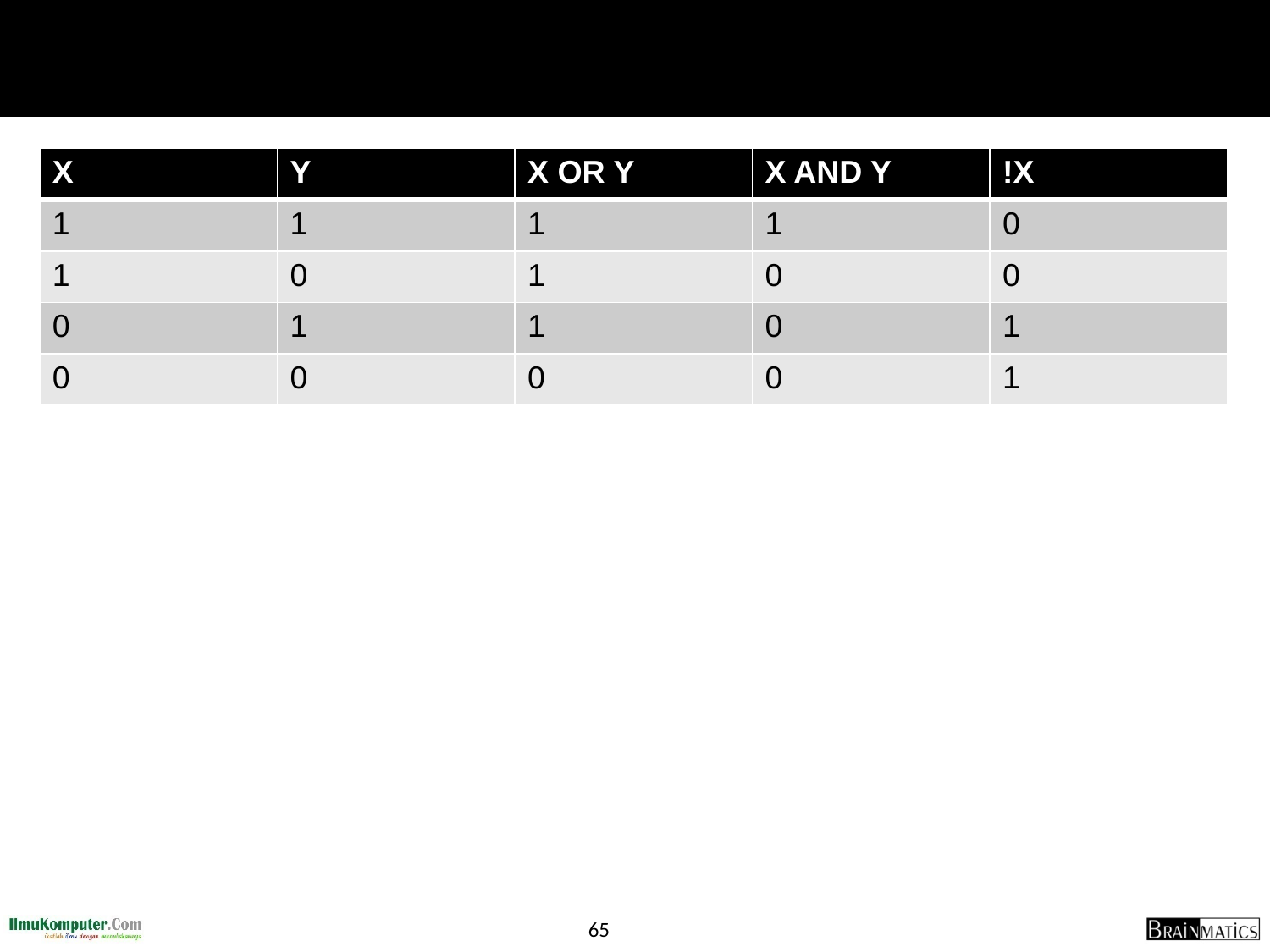

#
| X | Y | X OR Y | X AND Y | !X |
| --- | --- | --- | --- | --- |
| 1 | 1 | 1 | 1 | 0 |
| 1 | 0 | 1 | 0 | 0 |
| 0 | 1 | 1 | 0 | 1 |
| 0 | 0 | 0 | 0 | 1 |